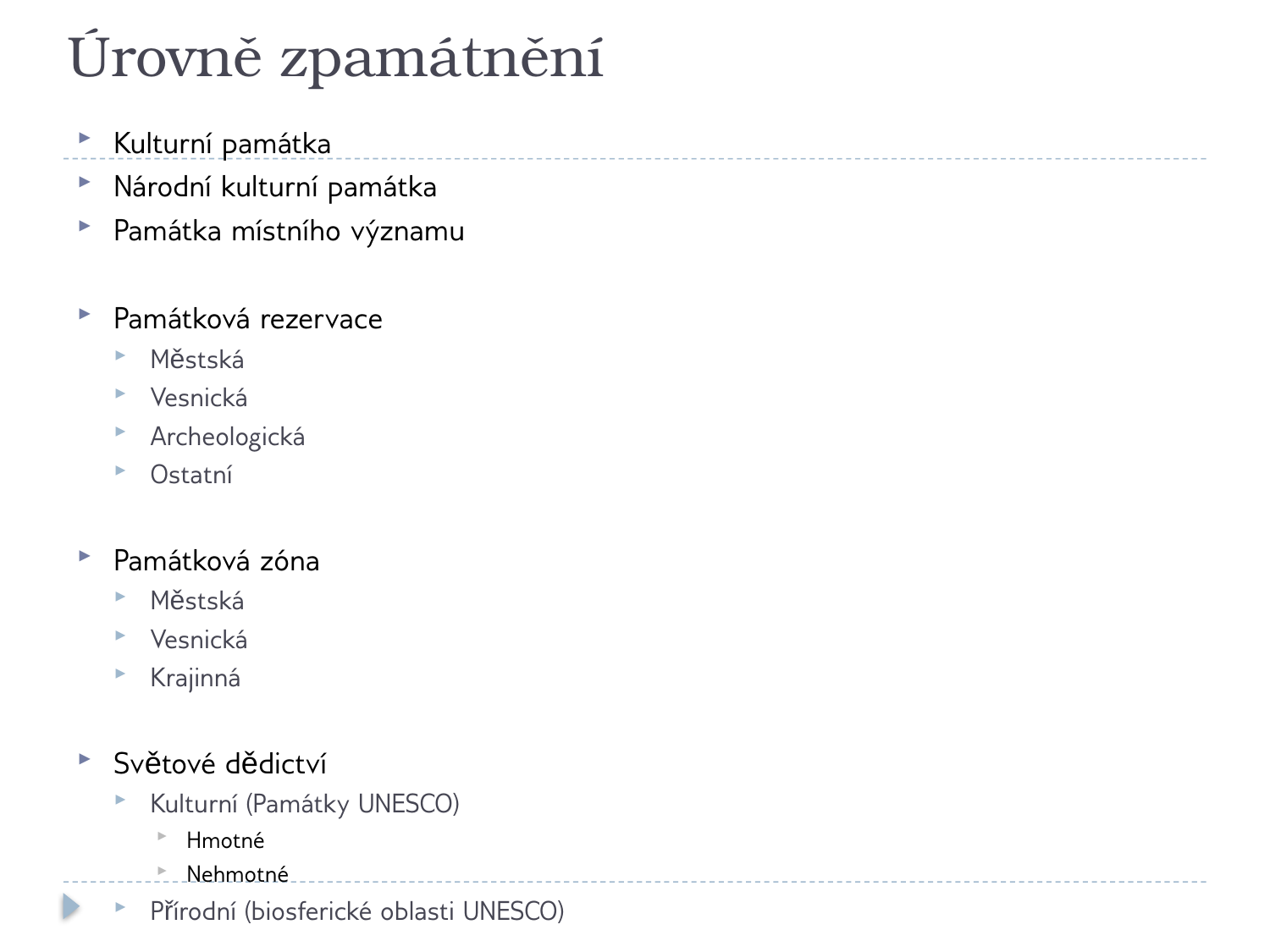

# Úrovně zpamátnění
Kulturní památka
Národní kulturní památka
Památka místního významu

Památková rezervace
Městská
Vesnická
Archeologická
Ostatní

Památková zóna
Městská
Vesnická
Krajinná

Světové dědictví
Kulturní (Památky UNESCO)
Hmotné
Nehmotné
Přírodní (biosferické oblasti UNESCO)